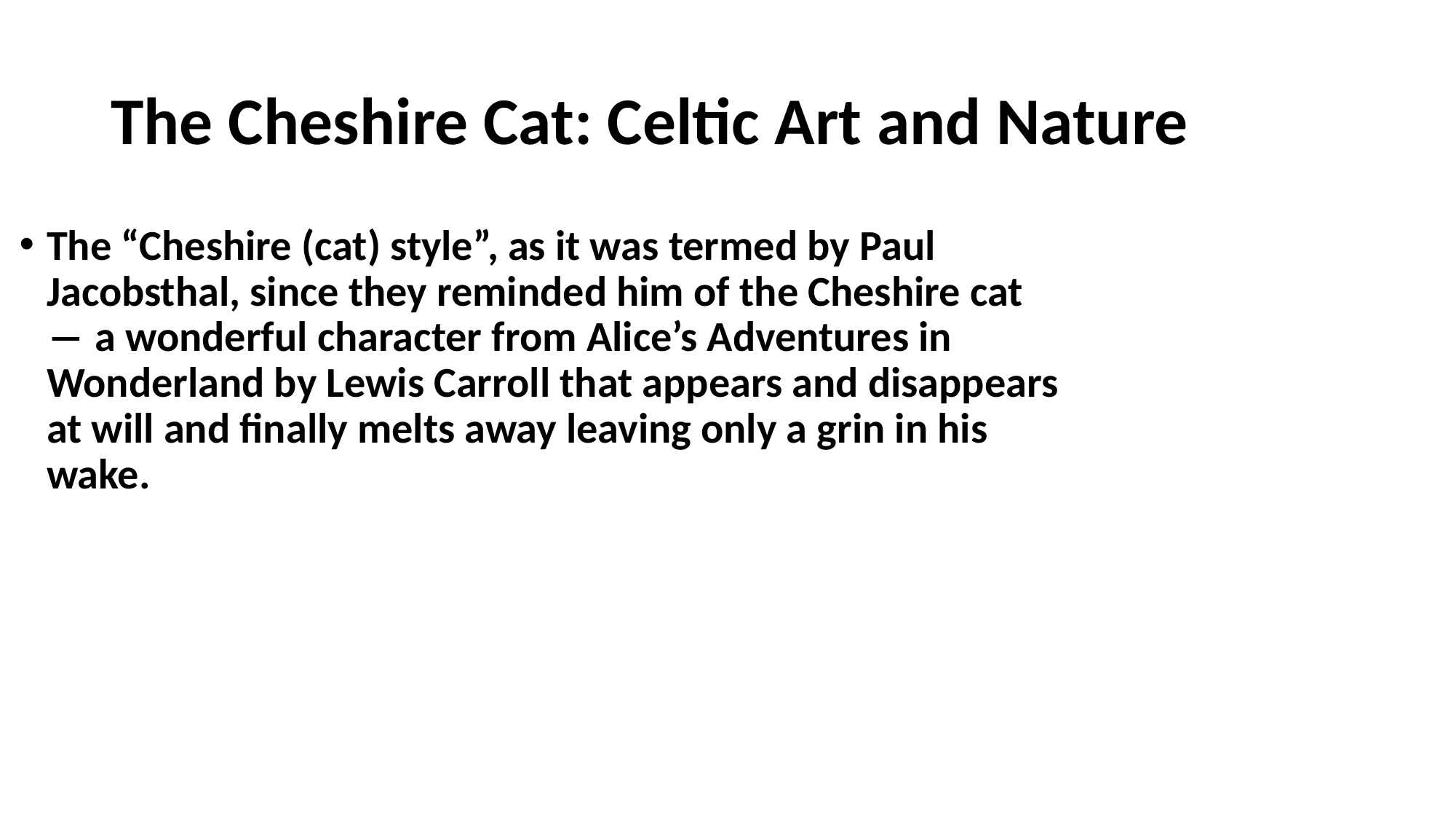

# The Cheshire Cat: Celtic Art and Nature
The “Cheshire (cat) style”, as it was termed by Paul Jacobsthal, since they reminded him of the Cheshire cat ― a wonderful character from Alice’s Adventures in Wonderland by Lewis Carroll that appears and disappears at will and finally melts away leaving only a grin in his wake.